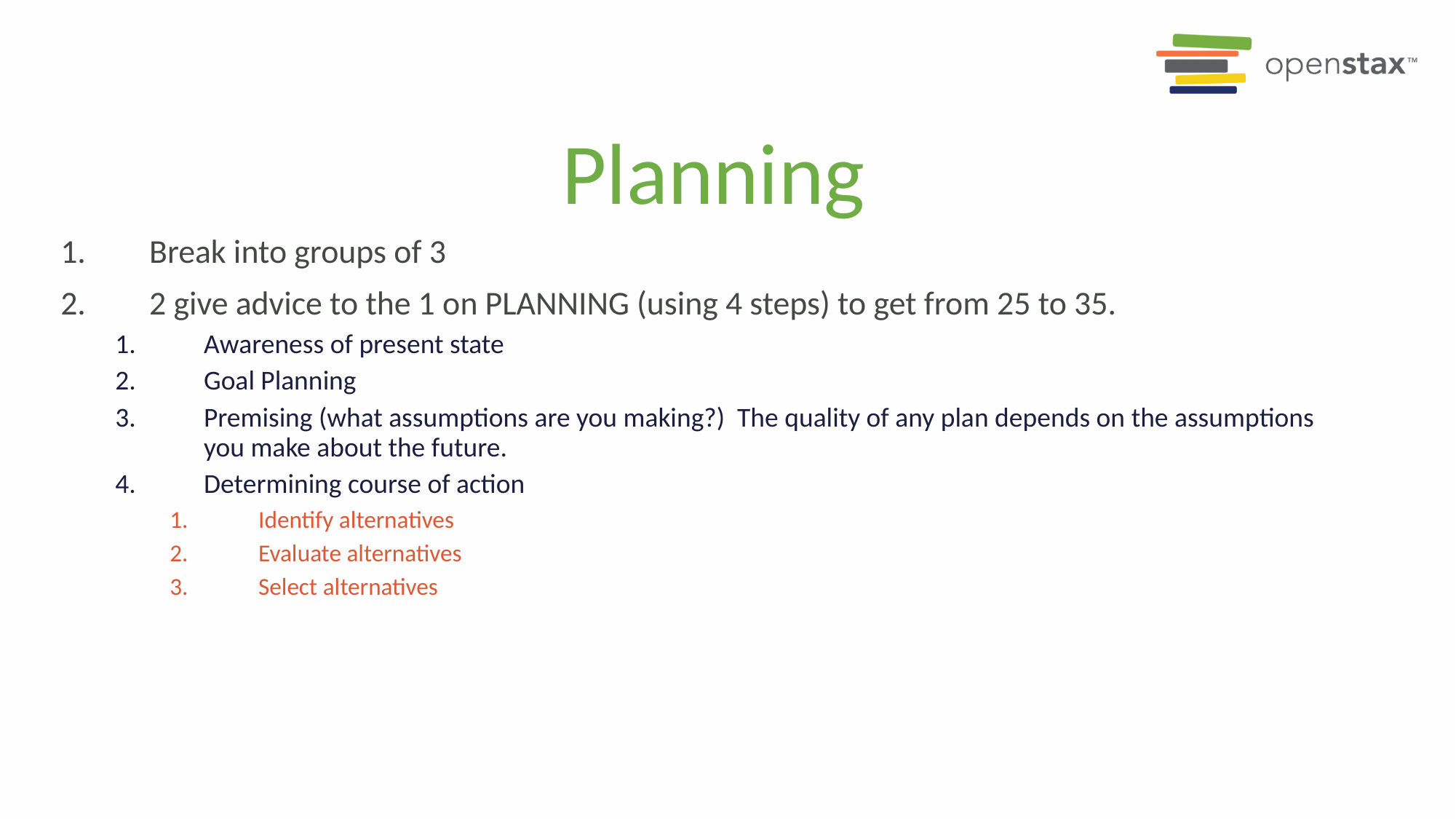

# Planning
Break into groups of 3
2 give advice to the 1 on PLANNING (using 4 steps) to get from 25 to 35.
Awareness of present state
Goal Planning
Premising (what assumptions are you making?)  The quality of any plan depends on the assumptions you make about the future.
Determining course of action
Identify alternatives
Evaluate alternatives
Select alternatives